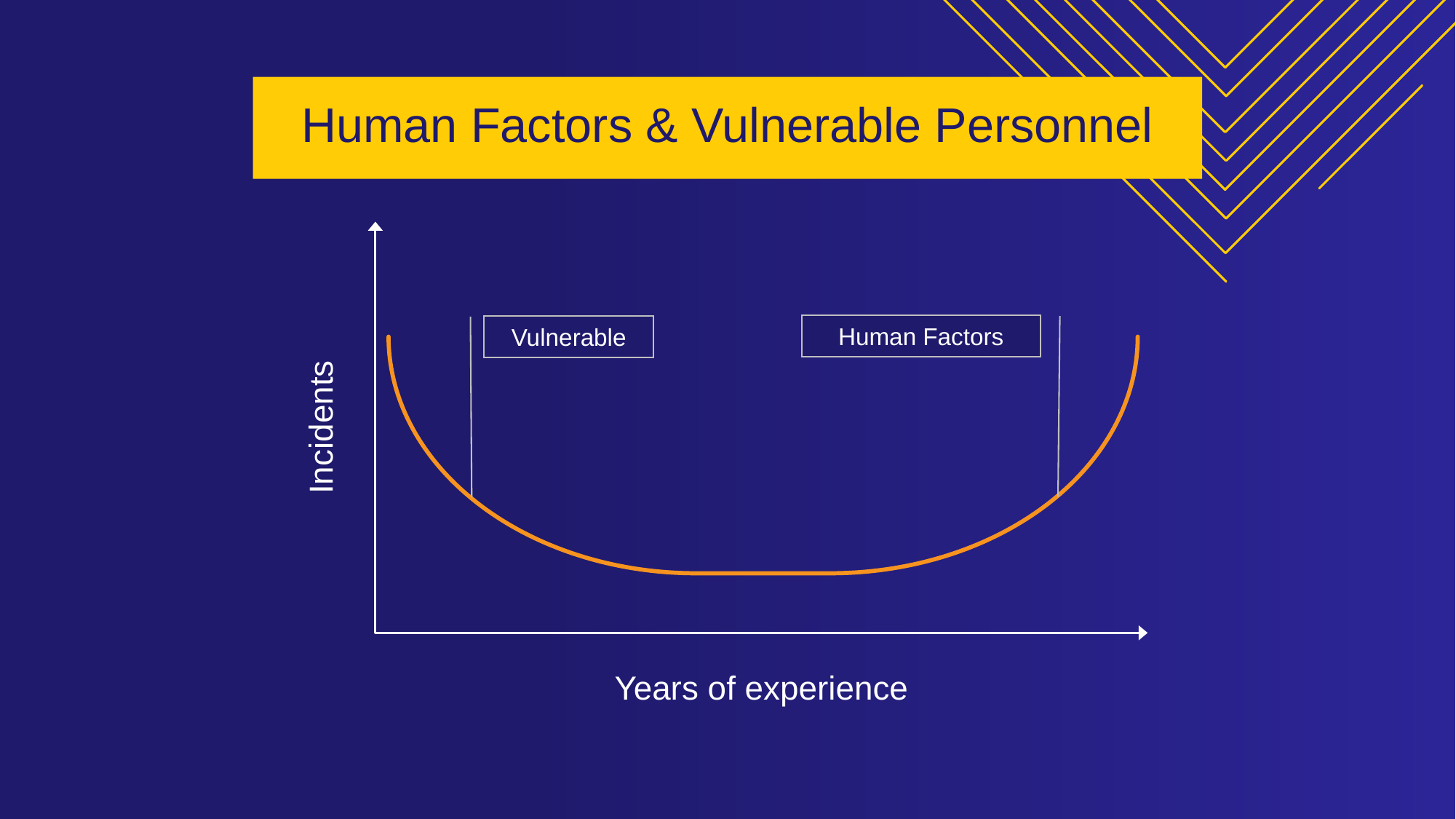

# Human Factors & Vulnerable Personnel

Human Factors
Vulnerable
Incidents
Years of experience